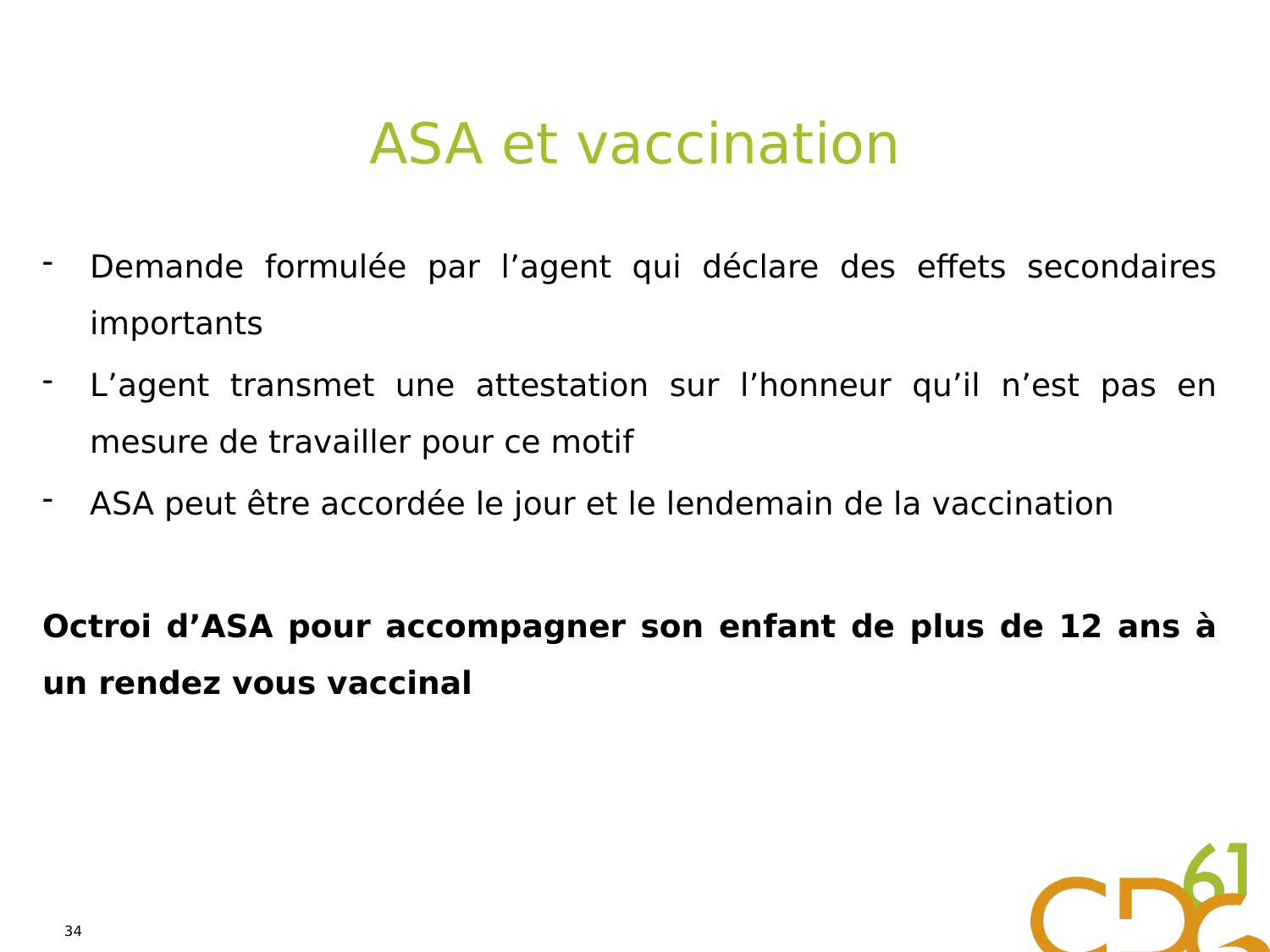

# ASA et vaccination

Demande formulée par l’agent qui déclare des effets secondaires importants
L’agent transmet une attestation sur l’honneur qu’il n’est pas en mesure de travailler pour ce motif
ASA peut être accordée le jour et le lendemain de la vaccination

Octroi d’ASA pour accompagner son enfant de plus de 12 ans à un rendez vous vaccinal
34